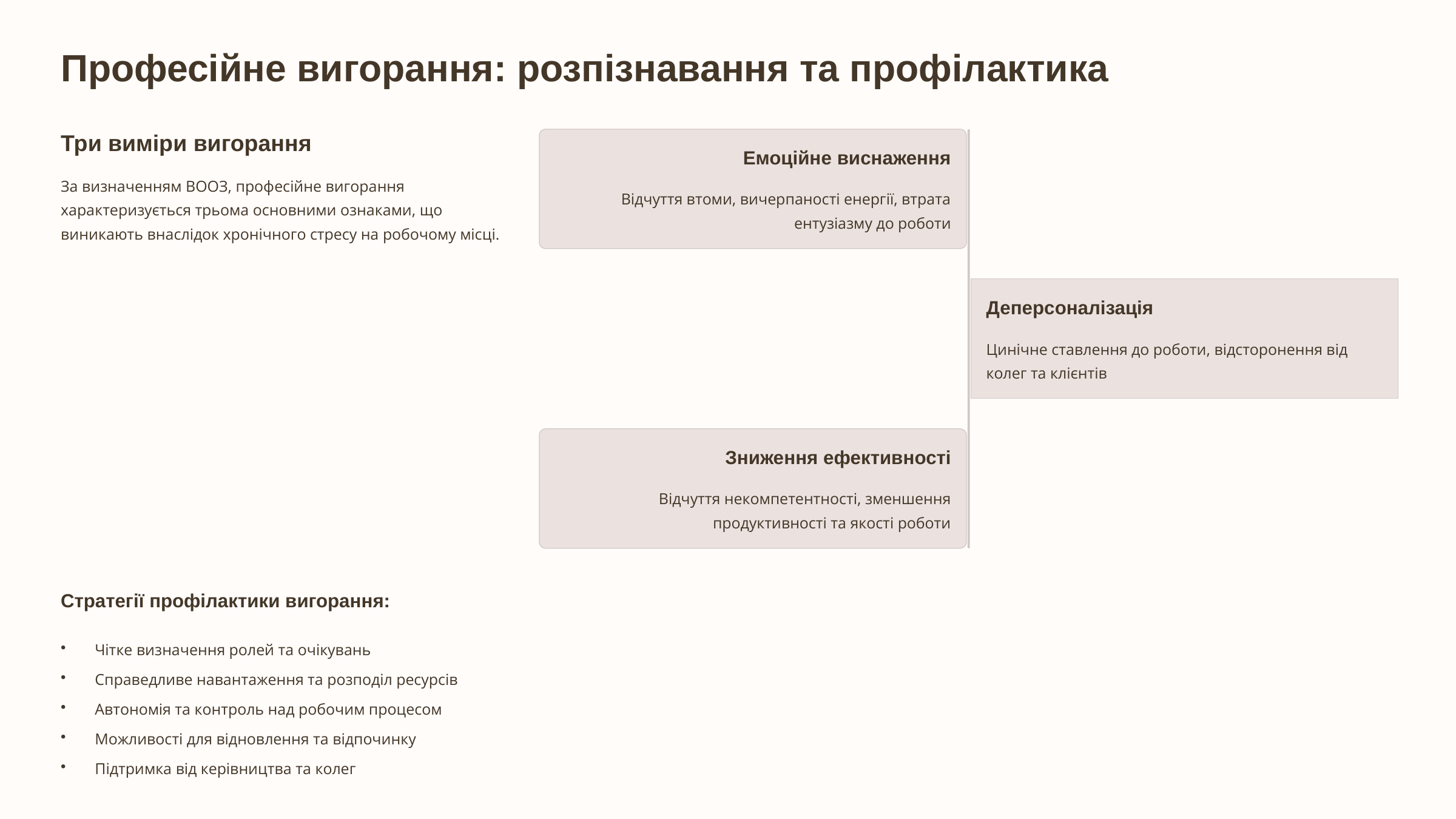

Професійне вигорання: розпізнавання та профілактика
Три виміри вигорання

Емоційне виснаження
За визначенням ВООЗ, професійне вигорання характеризується трьома основними ознаками, що виникають внаслідок хронічного стресу на робочому місці.
Відчуття втоми, вичерпаності енергії, втрата ентузіазму до роботи

Деперсоналізація
Цинічне ставлення до роботи, відсторонення від колег та клієнтів

Зниження ефективності
Відчуття некомпетентності, зменшення продуктивності та якості роботи
Стратегії профілактики вигорання:
Чітке визначення ролей та очікувань
Справедливе навантаження та розподіл ресурсів
Автономія та контроль над робочим процесом
Можливості для відновлення та відпочинку
Підтримка від керівництва та колег